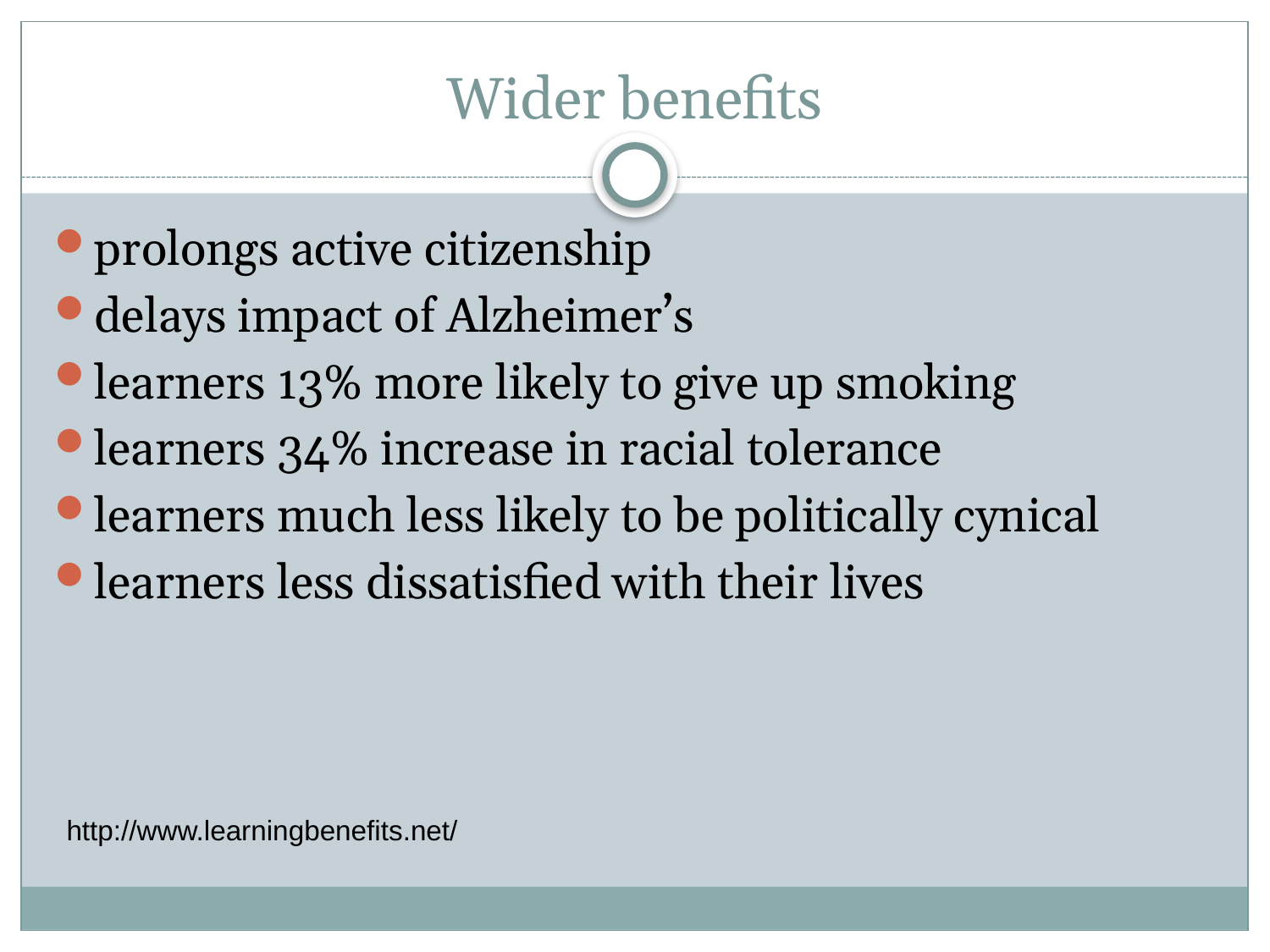

# Wider benefits
prolongs active citizenship
delays impact of Alzheimer’s
learners 13% more likely to give up smoking
learners 34% increase in racial tolerance
learners much less likely to be politically cynical
learners less dissatisfied with their lives

http://www.learningbenefits.net/